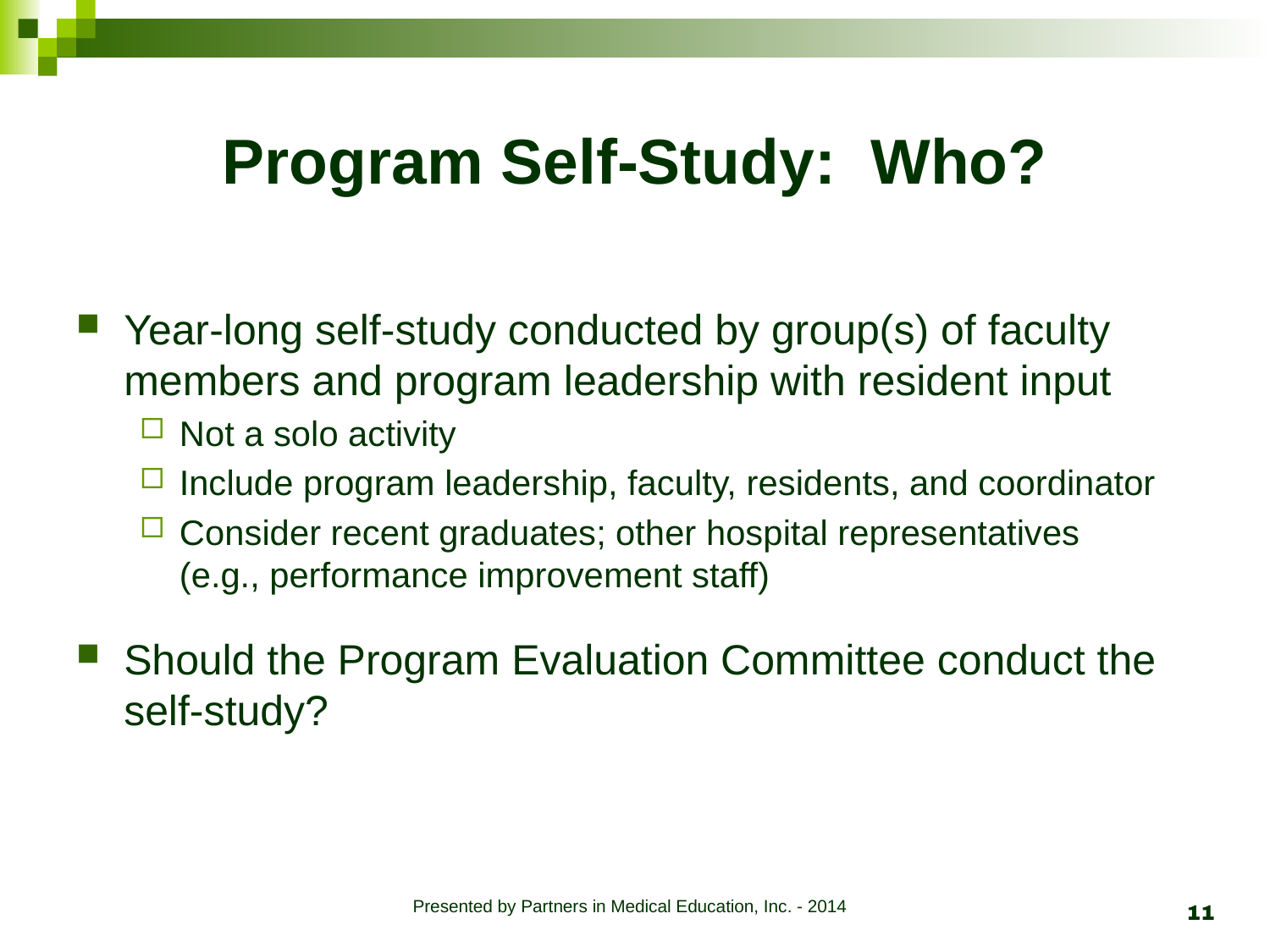

# Program Self-Study:  Who?
Year-long self-study conducted by group(s) of faculty members and program leadership with resident input
Not a solo activity
Include program leadership, faculty, residents, and coordinator
Consider recent graduates; other hospital representatives
(e.g., performance improvement staff)

Should the Program Evaluation Committee conduct the self-study?
11
Presented by Partners in Medical Education, Inc. - 2014